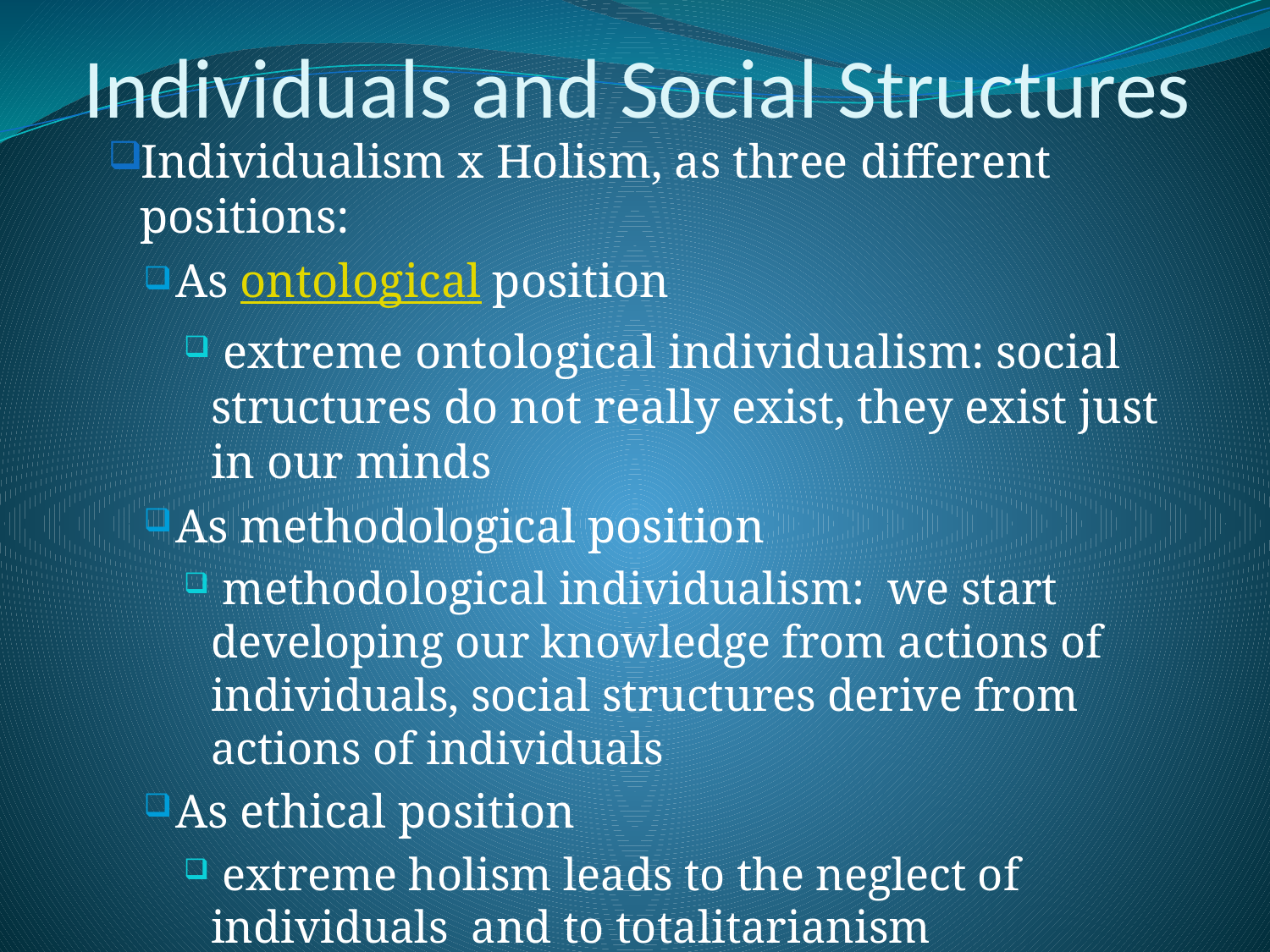

# Individuals and Social Structures
Individualism x Holism, as three different positions:
As ontological position
 extreme ontological individualism: social structures do not really exist, they exist just in our minds
As methodological position
 methodological individualism:  we start developing our knowledge from actions of  individuals, social structures derive from actions of individuals
As ethical position
 extreme holism leads to the neglect of individuals  and to totalitarianism